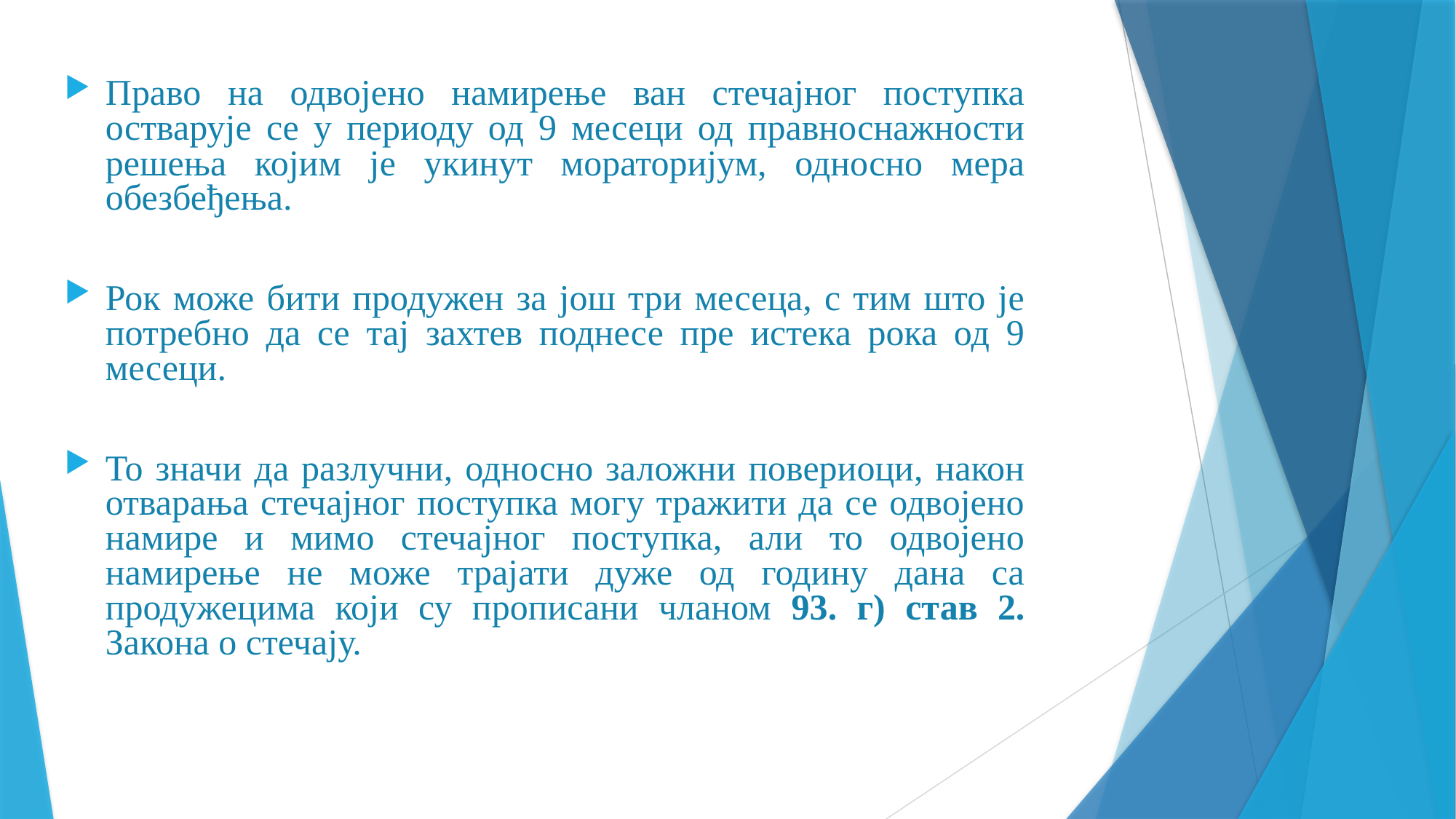

Право на одвојено намирење ван стечајног поступка остварује се у периоду од 9 месеци од правноснажности решења којим је укинут мораторијум, односно мера обезбеђења.

Рок може бити продужен за још три месеца, с тим што је потребно да се тај захтев поднесе пре истека рока од 9 месеци.

То значи да разлучни, односно заложни повериоци, након отварања стечајног поступка могу тражити да се одвојено намире и мимо стечајног поступка, али то одвојено намирење не може трајати дуже од годину дана са продужецима који су прописани чланом 93. г) став 2. Закона о стечају.